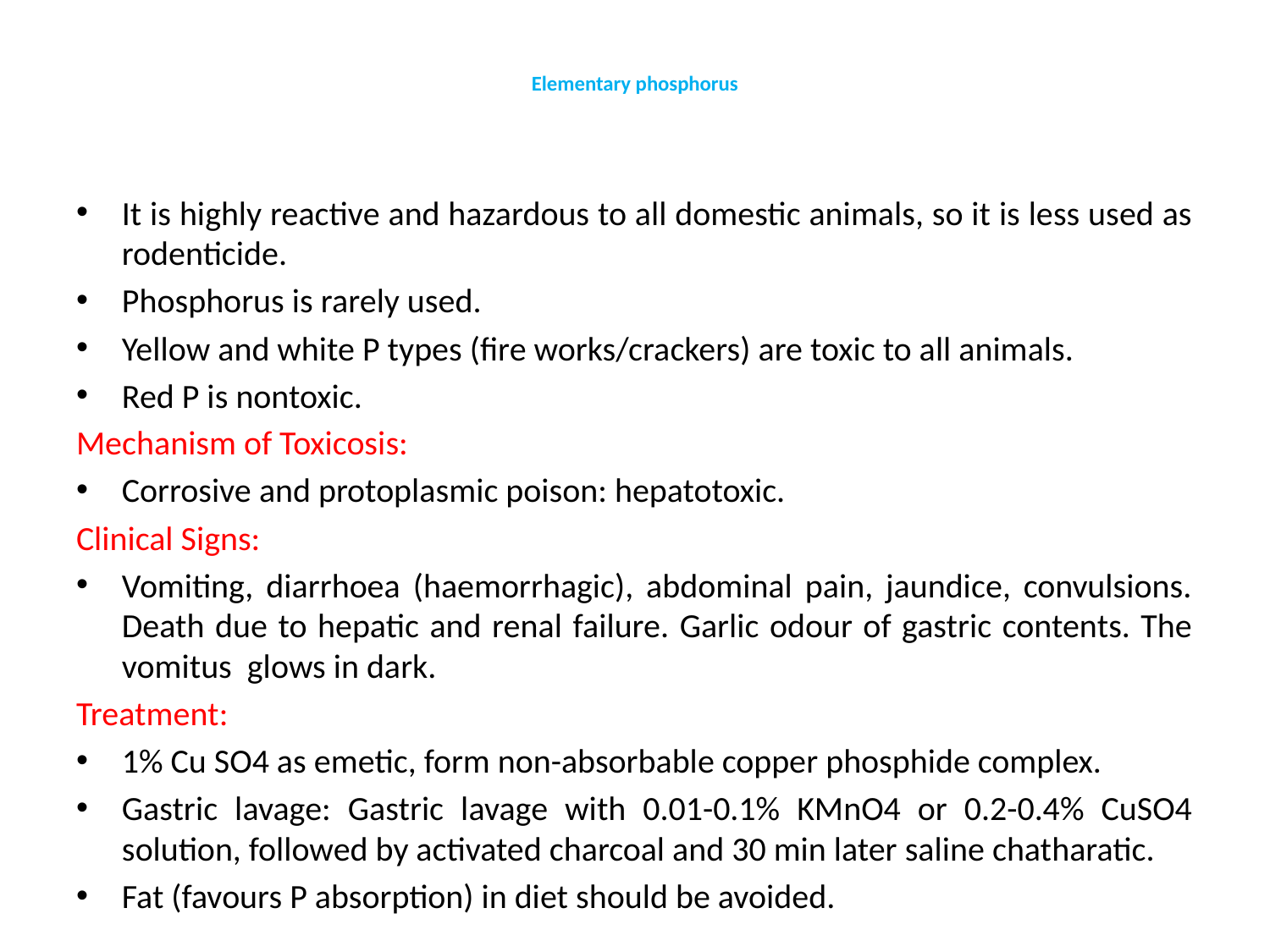

# Elementary phosphorus

It is highly reactive and hazardous to all domestic animals, so it is less used as rodenticide.
Phosphorus is rarely used.
Yellow and white P types (fire works/crackers) are toxic to all animals.
Red P is nontoxic.
Mechanism of Toxicosis:
Corrosive and protoplasmic poison: hepatotoxic.
Clinical Signs:
Vomiting, diarrhoea (haemorrhagic), abdominal pain, jaundice, convulsions. Death due to hepatic and renal failure. Garlic odour of gastric contents. The vomitus  glows in dark.
Treatment:
1% Cu SO4 as emetic, form non-absorbable copper phosphide complex.
Gastric lavage: Gastric lavage with 0.01-0.1% KMnO4 or 0.2-0.4% CuSO4 solution, followed by activated charcoal and 30 min later saline chatharatic.
Fat (favours P absorption) in diet should be avoided.